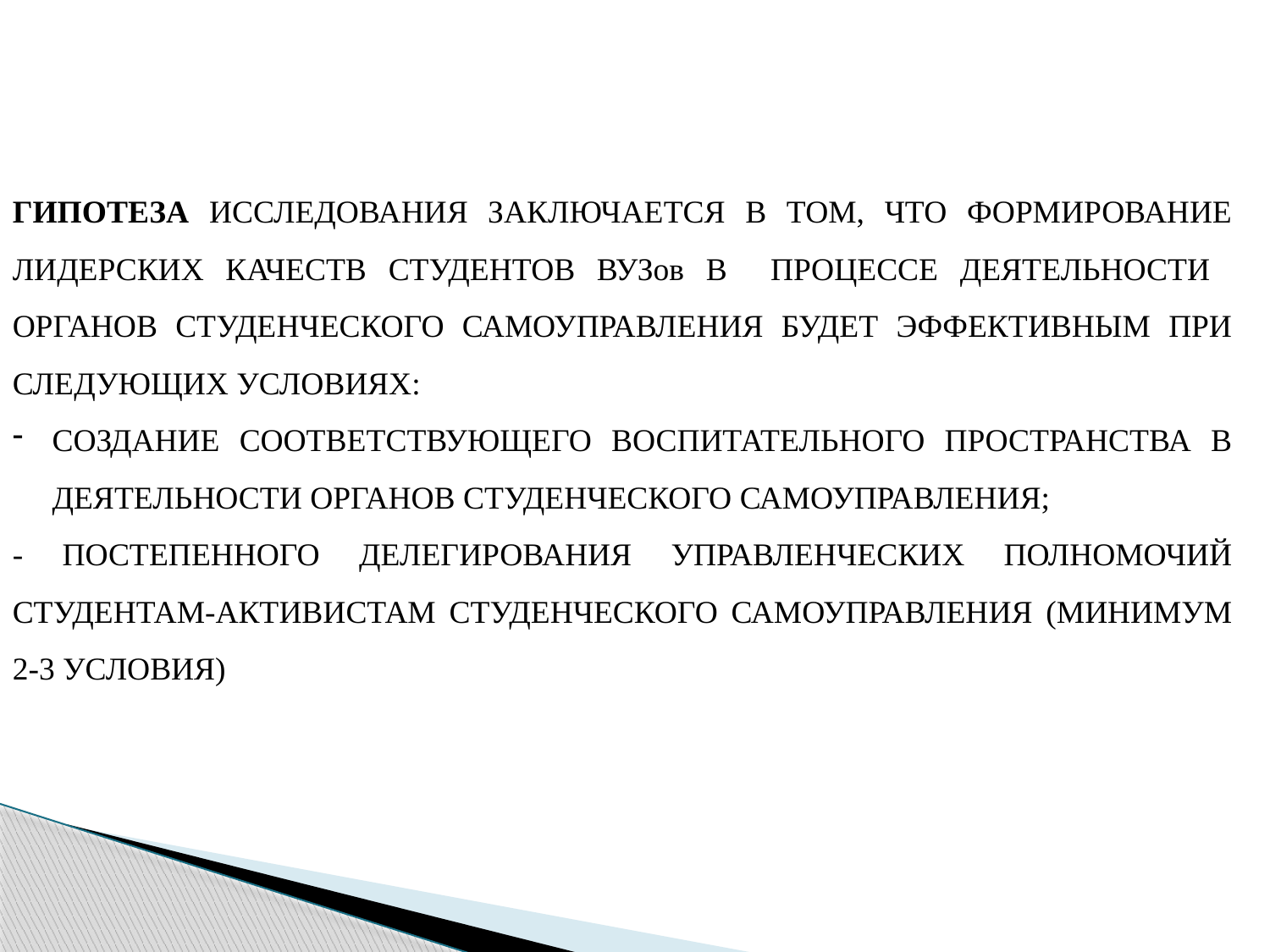

ГИПОТЕЗА ИССЛЕДОВАНИЯ ЗАКЛЮЧАЕТСЯ В ТОМ, ЧТО ФОРМИРОВАНИЕ ЛИДЕРСКИХ КАЧЕСТВ СТУДЕНТОВ ВУЗов В  ПРОЦЕССЕ ДЕЯТЕЛЬНОСТИ  ОРГАНОВ СТУДЕНЧЕСКОГО САМОУПРАВЛЕНИЯ БУДЕТ ЭФФЕКТИВНЫМ ПРИ СЛЕДУЮЩИХ УСЛОВИЯХ:
СОЗДАНИЕ СООТВЕТСТВУЮЩЕГО ВОСПИТАТЕЛЬНОГО ПРОСТРАНСТВА В ДЕЯТЕЛЬНОСТИ ОРГАНОВ СТУДЕНЧЕСКОГО САМОУПРАВЛЕНИЯ;
- ПОСТЕПЕННОГО ДЕЛЕГИРОВАНИЯ УПРАВЛЕНЧЕСКИХ ПОЛНОМОЧИЙ СТУДЕНТАМ-АКТИВИСТАМ СТУДЕНЧЕСКОГО САМОУПРАВЛЕНИЯ (МИНИМУМ 2-3 УСЛОВИЯ)